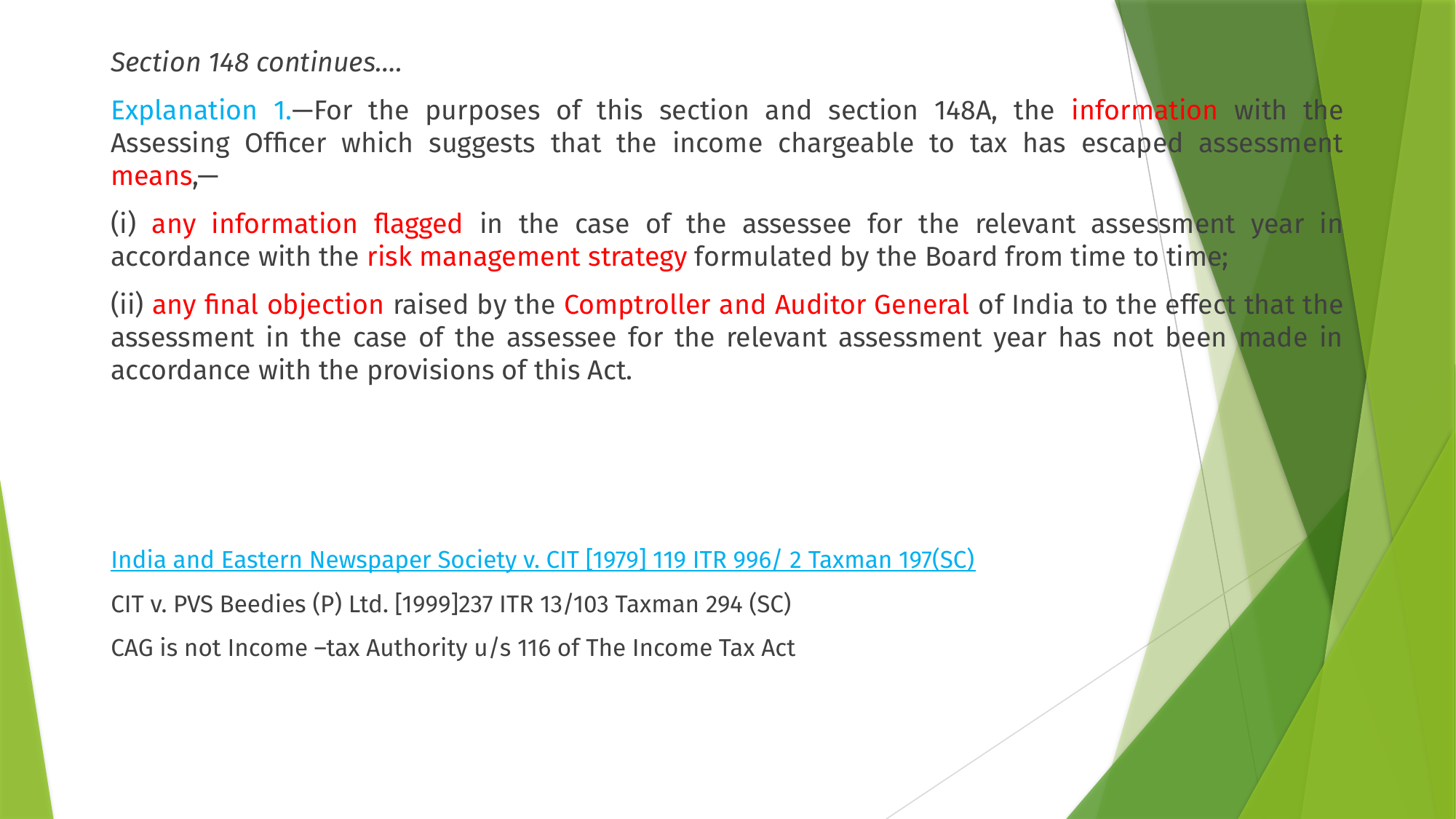

Section 148 continues….
Explanation 1.—For the purposes of this section and section 148A, the information with the Assessing Officer which suggests that the income chargeable to tax has escaped assessment means,—
(i) any information flagged in the case of the assessee for the relevant assessment year in accordance with the risk management strategy formulated by the Board from time to time;
(ii) any final objection raised by the Comptroller and Auditor General of India to the effect that the assessment in the case of the assessee for the relevant assessment year has not been made in accordance with the provisions of this Act.

India and Eastern Newspaper Society v. CIT [1979] 119 ITR 996/ 2 Taxman 197(SC)
CIT v. PVS Beedies (P) Ltd. [1999]237 ITR 13/103 Taxman 294 (SC)
CAG is not Income –tax Authority u/s 116 of The Income Tax Act